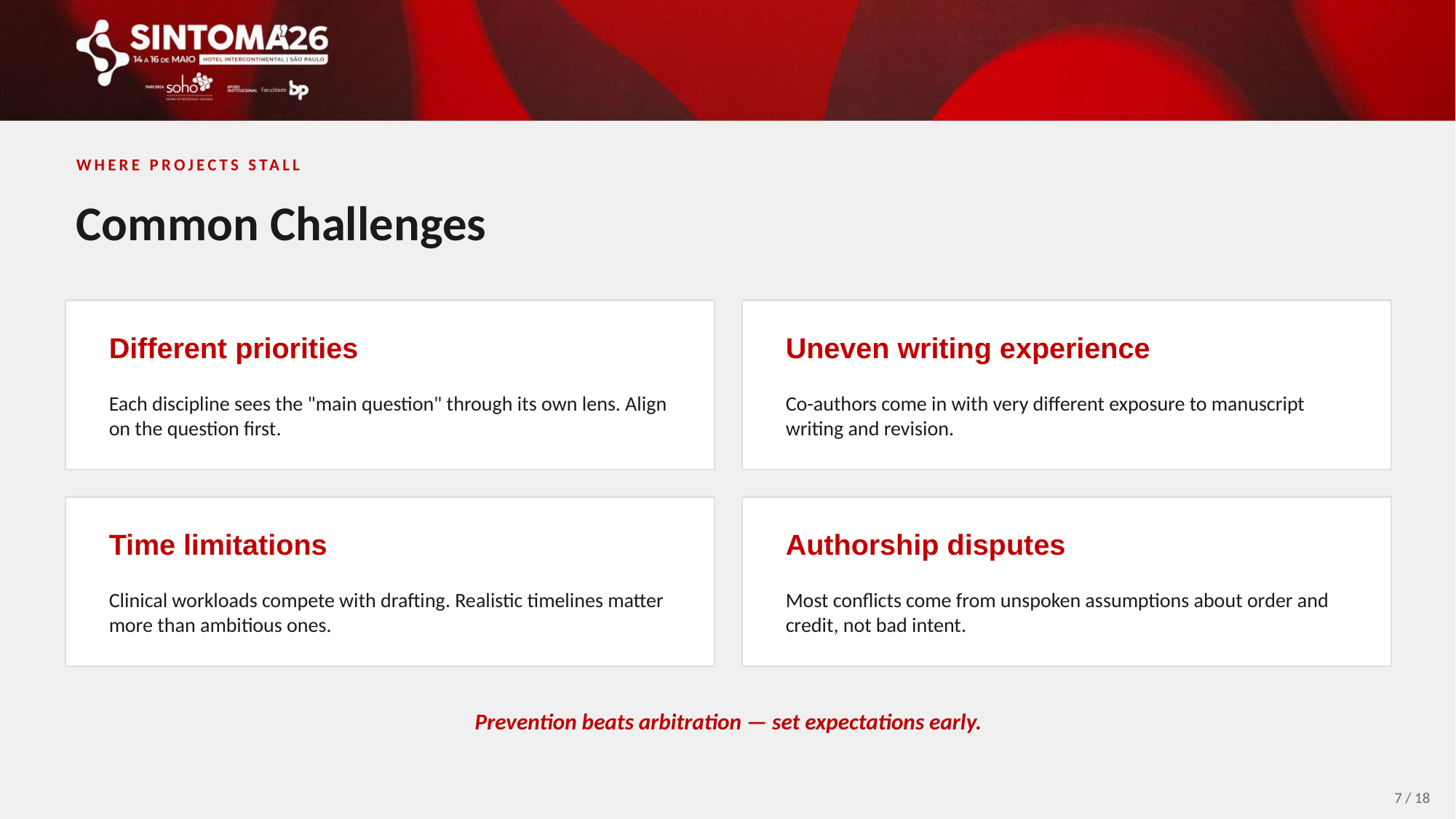

WHERE PROJECTS STALL
Common Challenges

Different priorities
Uneven writing experience
Each discipline sees the "main question" through its own lens. Align on the question first.
Co-authors come in with very different exposure to manuscript writing and revision.

Time limitations
Authorship disputes
Clinical workloads compete with drafting. Realistic timelines matter more than ambitious ones.
Most conflicts come from unspoken assumptions about order and credit, not bad intent.
Prevention beats arbitration — set expectations early.
7 / 18